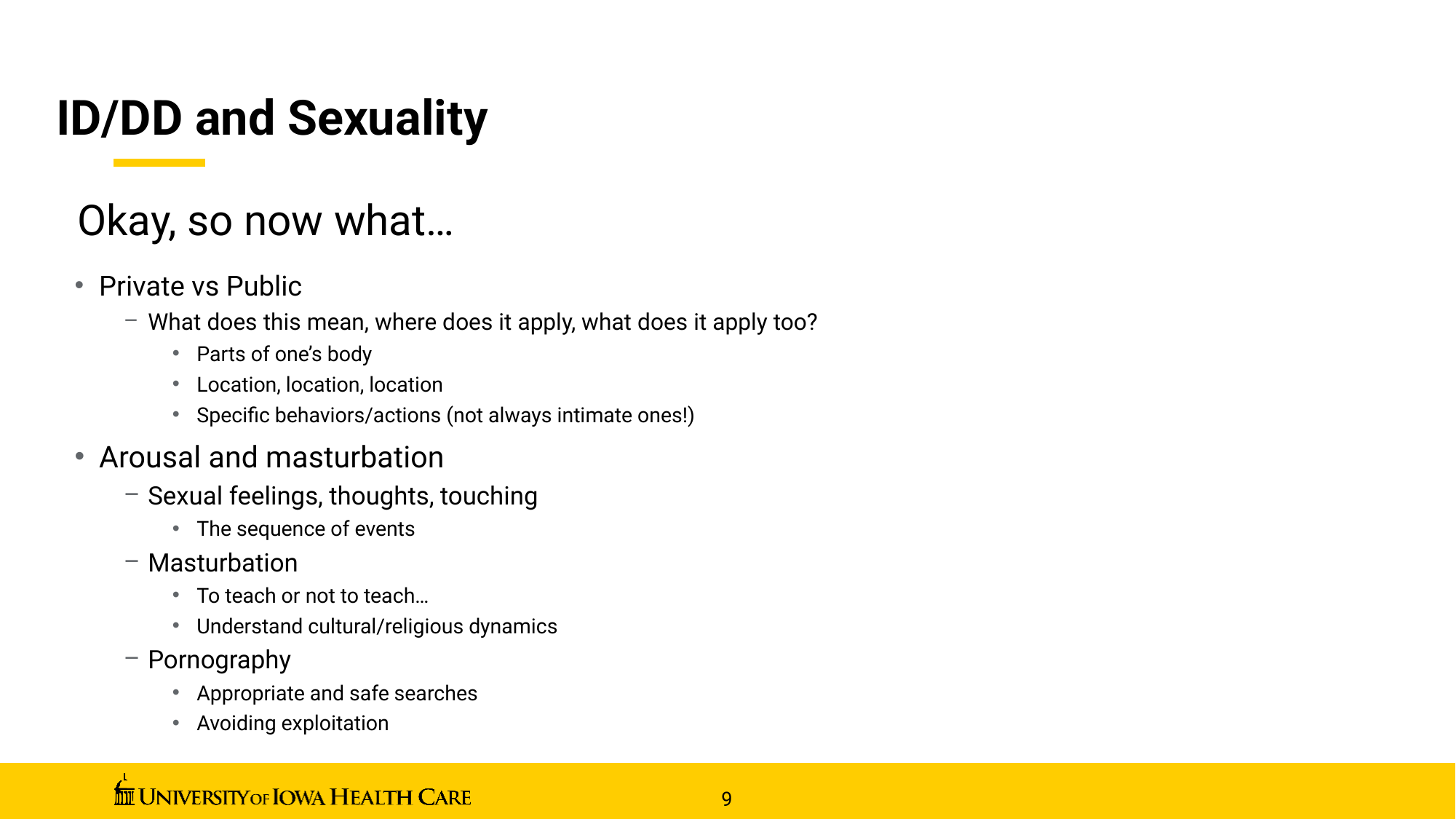

ID/DD and Sexuality
Okay, so now what…
Private vs Public
What does this mean, where does it apply, what does it apply too?
Parts of one’s body
Location, location, location
Specific behaviors/actions (not always intimate ones!)
Arousal and masturbation
Sexual feelings, thoughts, touching
The sequence of events
Masturbation
To teach or not to teach…
Understand cultural/religious dynamics
Pornography
Appropriate and safe searches
Avoiding exploitation